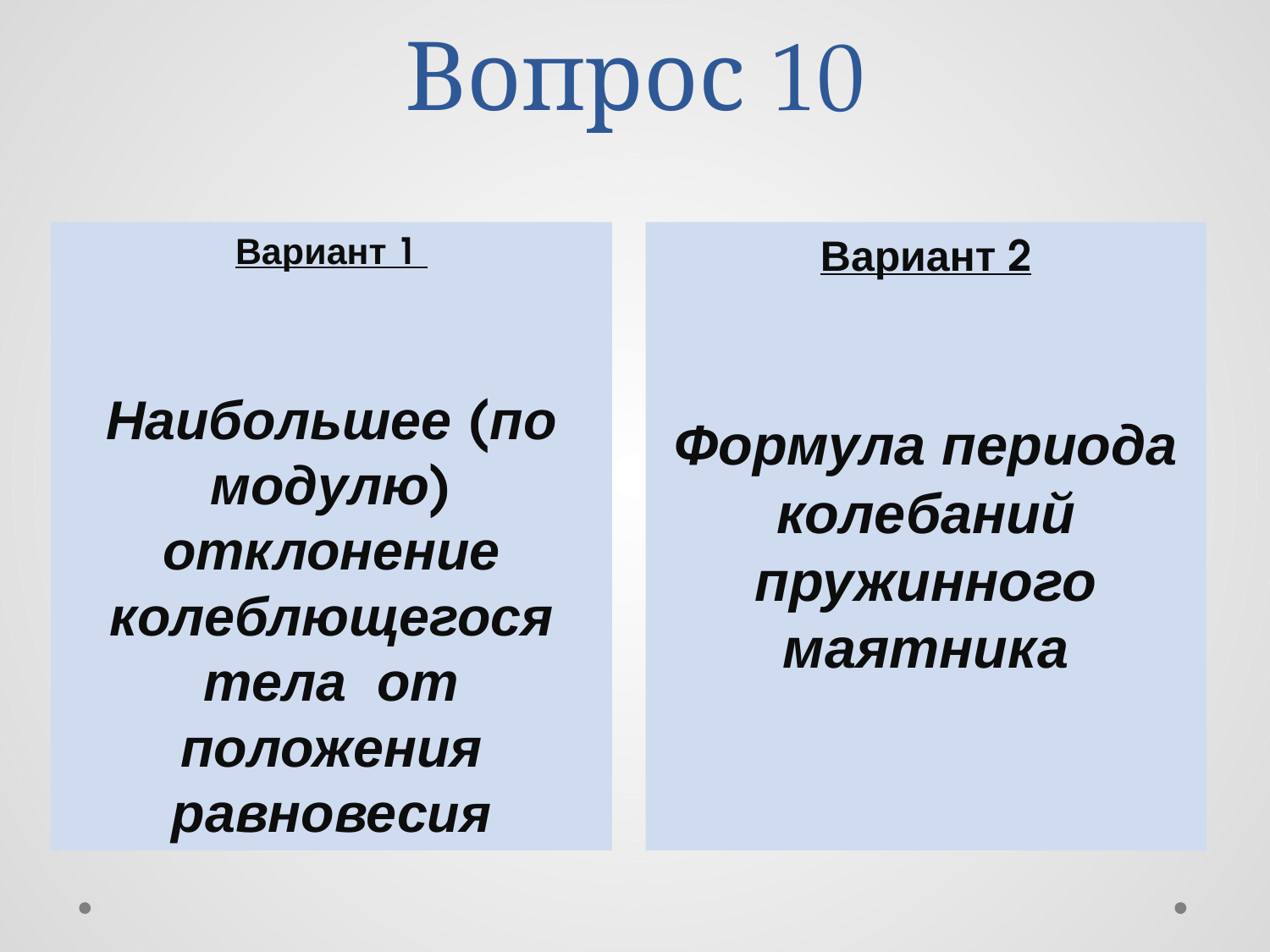

# Вопрос 10
Вариант 1

Наибольшее (по модулю) отклонение колеблющегося тела  от положения равновесия

Вариант 2

Формула периода колебаний пружинного маятника